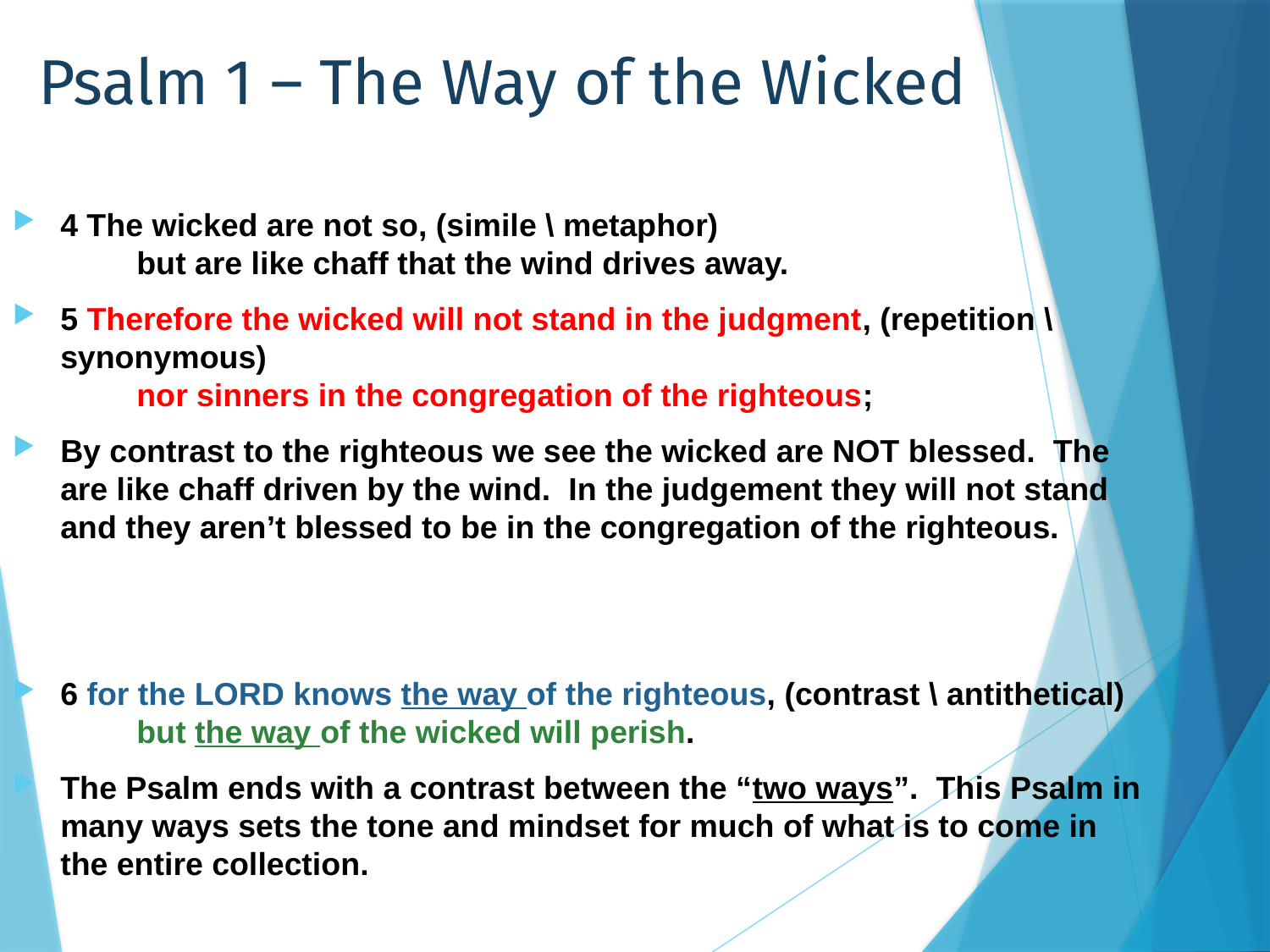

# Psalm 1 – The Way of the Wicked
4 The wicked are not so, (simile \ metaphor)
    but are like chaff that the wind drives away.
5 Therefore the wicked will not stand in the judgment, (repetition \ synonymous)
    nor sinners in the congregation of the righteous;
By contrast to the righteous we see the wicked are NOT blessed.  The are like chaff driven by the wind.  In the judgement they will not stand and they aren’t blessed to be in the congregation of the righteous.

6 for the Lord knows the way of the righteous, (contrast \ antithetical)
    but the way of the wicked will perish.
The Psalm ends with a contrast between the “two ways”.  This Psalm in many ways sets the tone and mindset for much of what is to come in the entire collection.